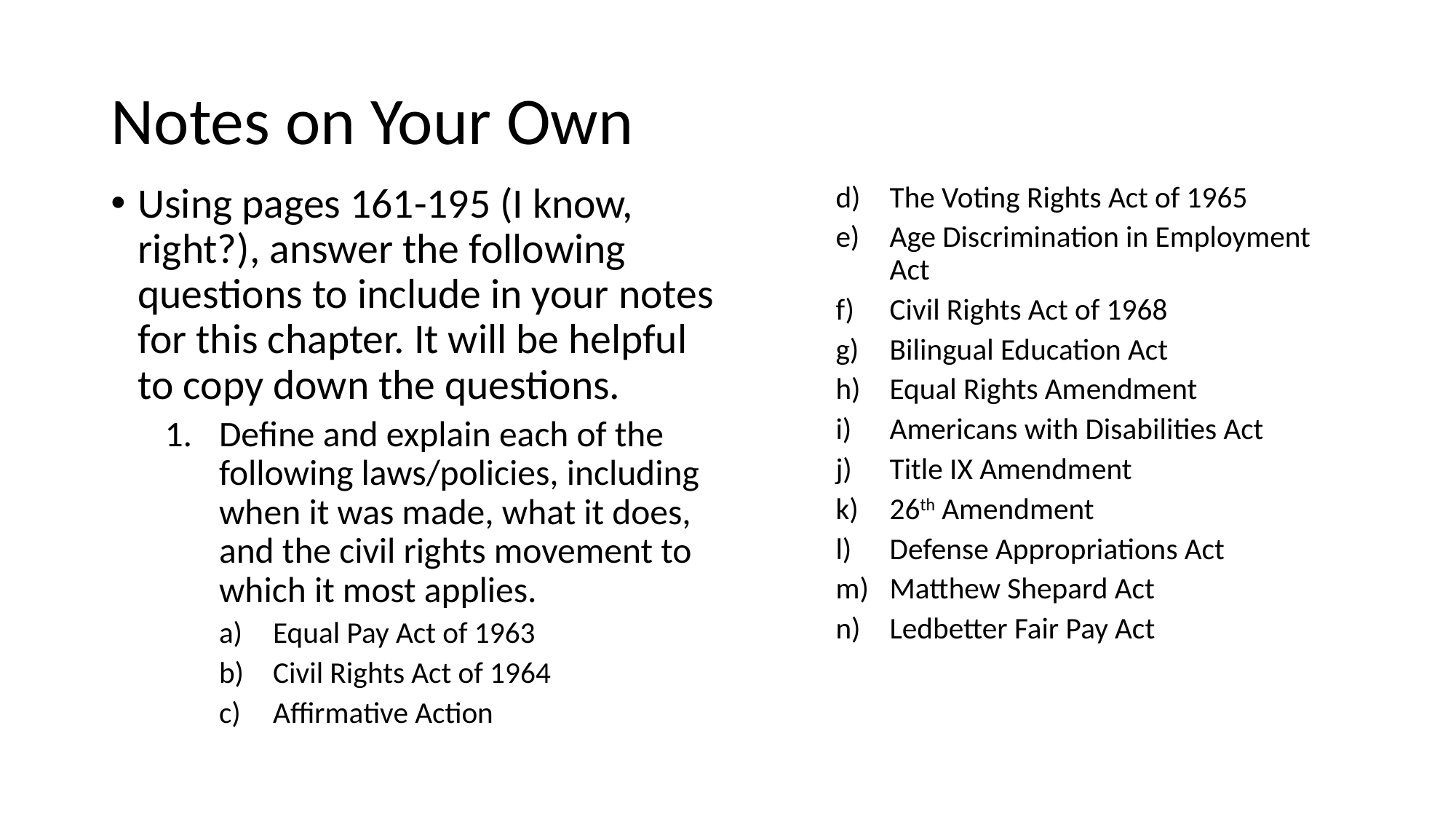

# Notes on Your Own
Using pages 161-195 (I know, right?), answer the following questions to include in your notes for this chapter. It will be helpful to copy down the questions.
Define and explain each of the following laws/policies, including when it was made, what it does, and the civil rights movement to which it most applies.
Equal Pay Act of 1963
Civil Rights Act of 1964
Affirmative Action
The Voting Rights Act of 1965
Age Discrimination in Employment Act
Civil Rights Act of 1968
Bilingual Education Act
Equal Rights Amendment
Americans with Disabilities Act
Title IX Amendment
26th Amendment
Defense Appropriations Act
Matthew Shepard Act
Ledbetter Fair Pay Act